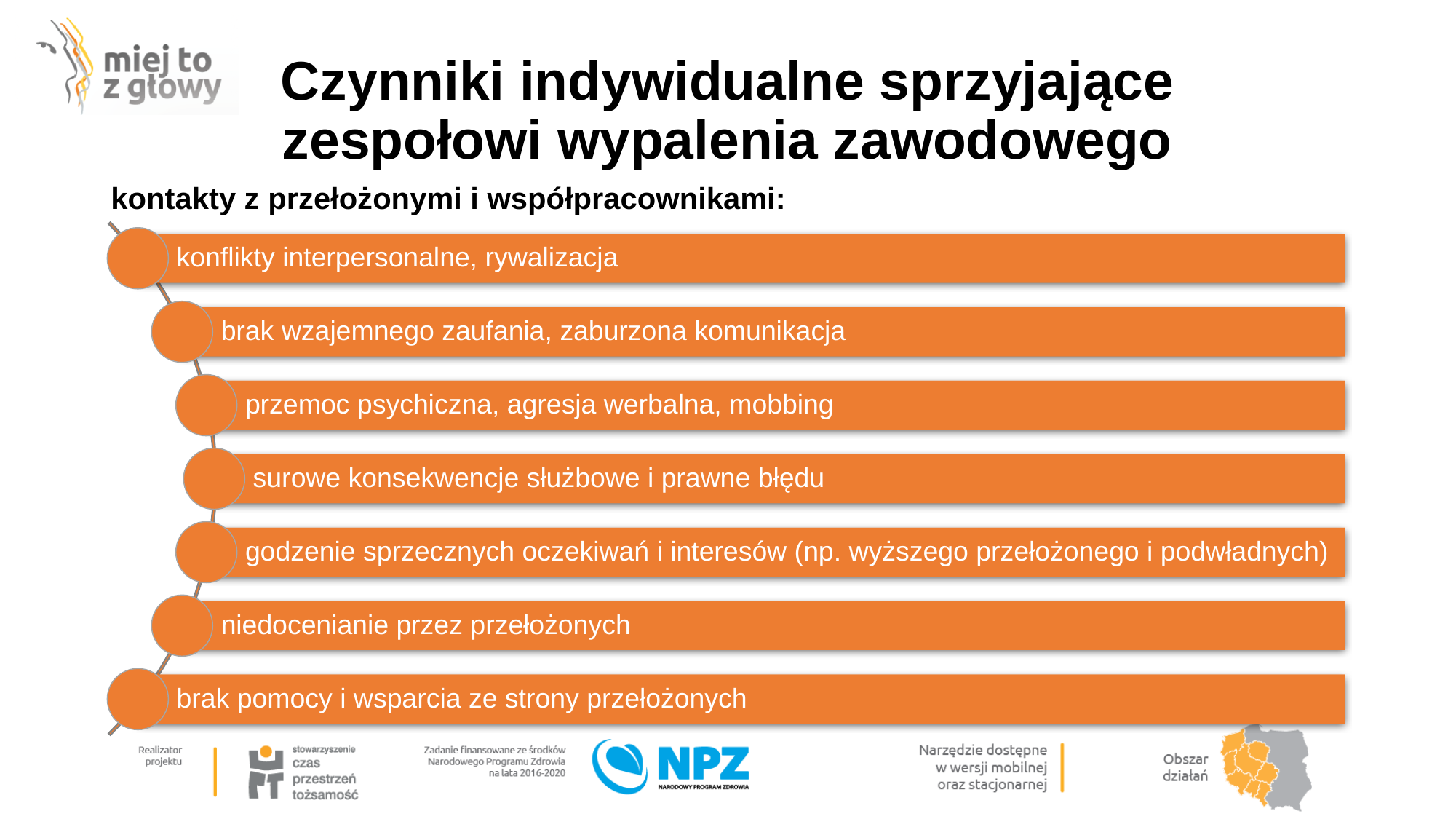

# Czynniki indywidualne sprzyjające zespołowi wypalenia zawodowego

konflikty interpersonalne, rywalizacja

brak wzajemnego zaufania, zaburzona komunikacja

przemoc psychiczna, agresja werbalna, mobbing

surowe konsekwencje służbowe i prawne błędu

godzenie sprzecznych oczekiwań i interesów (np. wyższego przełożonego i podwładnych)

niedocenianie przez przełożonych

brak pomocy i wsparcia ze strony przełożonych
kontakty z przełożonymi i współpracownikami: